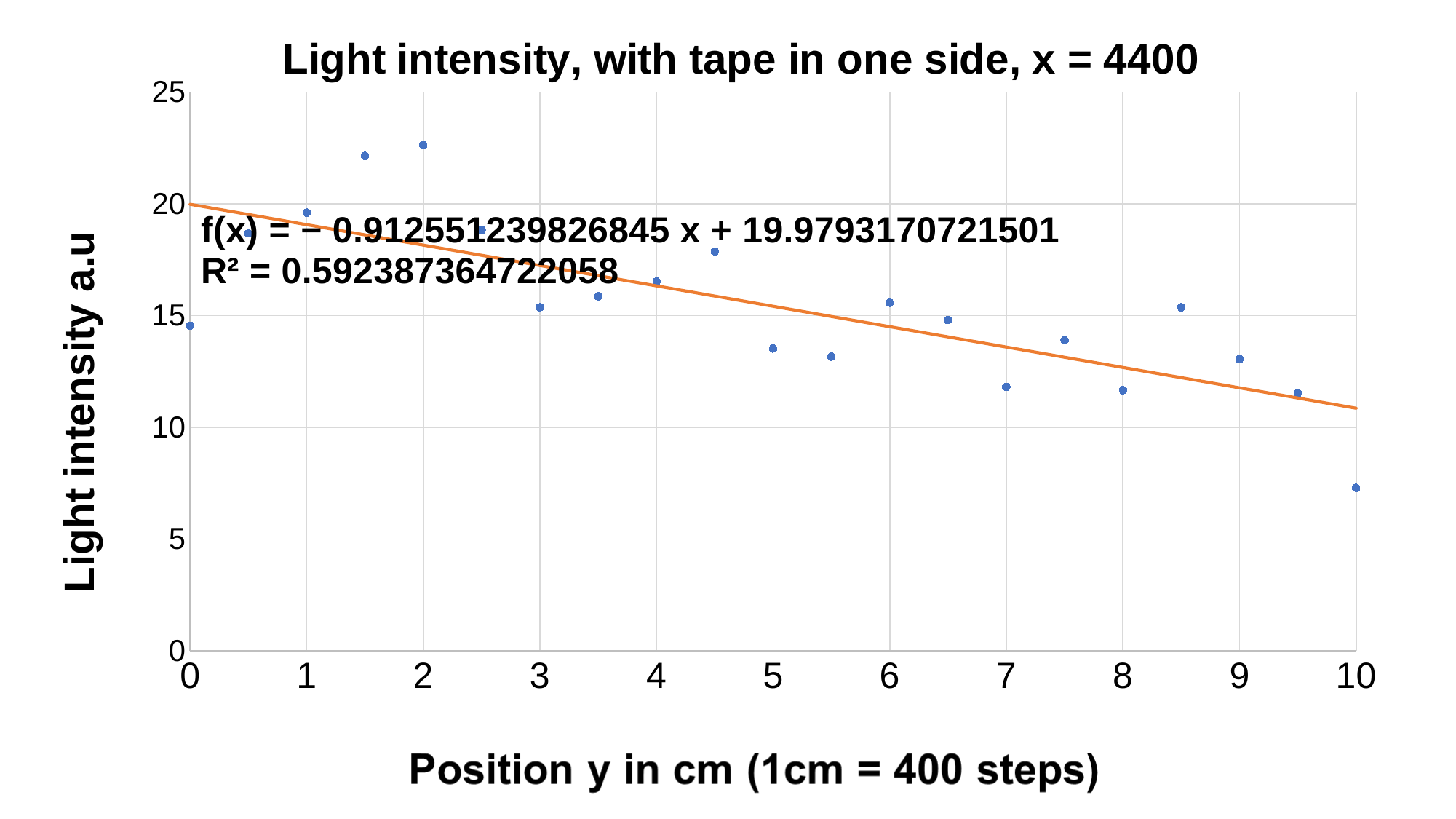

### Chart: Light intensity, with tape in one side, x = 4400

| Category | 2900 |
|---|---|